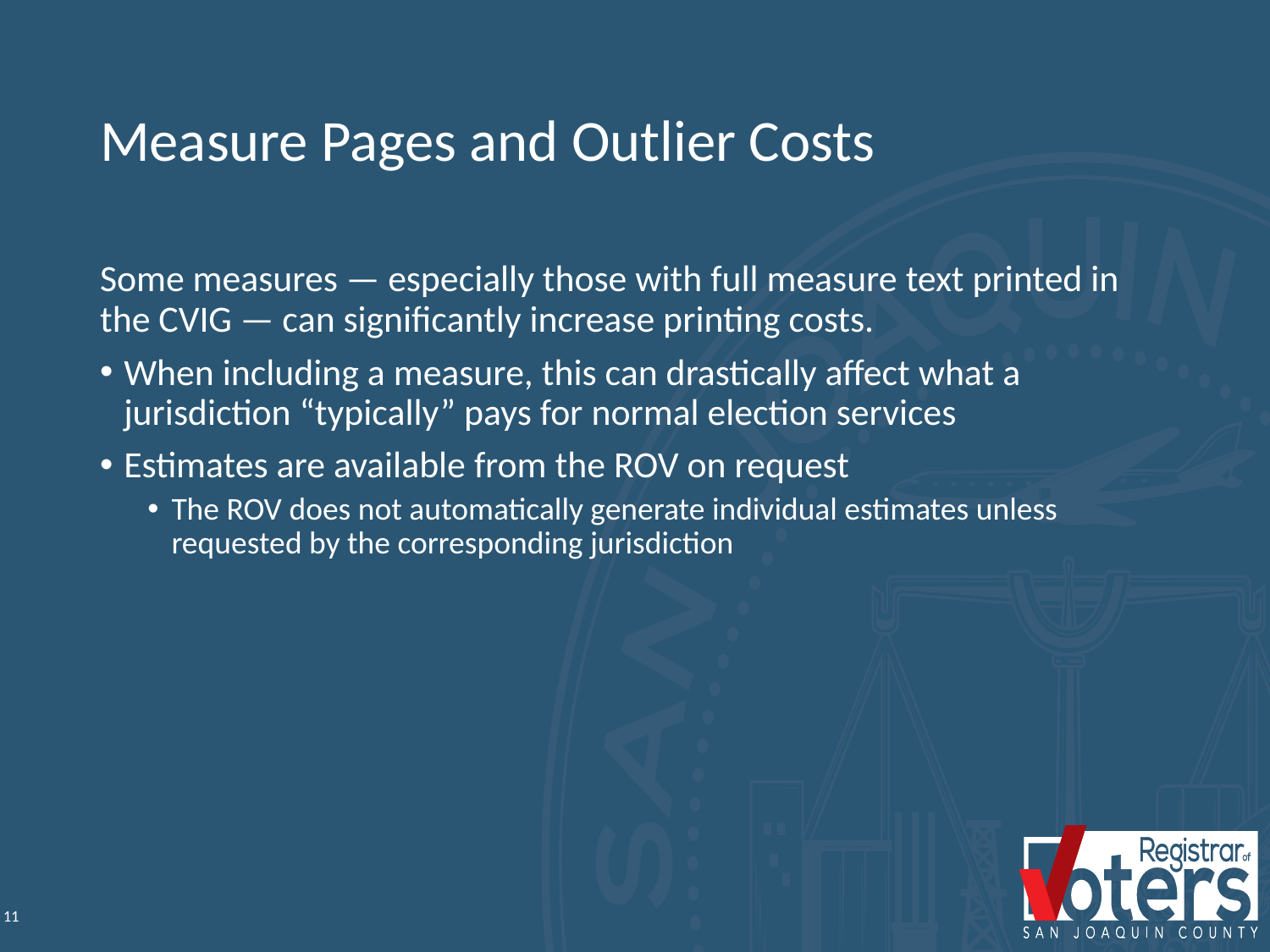

# Measure Pages and Outlier Costs
Some measures — especially those with full measure text printed in the CVIG — can significantly increase printing costs.
When including a measure, this can drastically affect what a jurisdiction “typically” pays for normal election services
Estimates are available from the ROV on request
The ROV does not automatically generate individual estimates unless requested by the corresponding jurisdiction